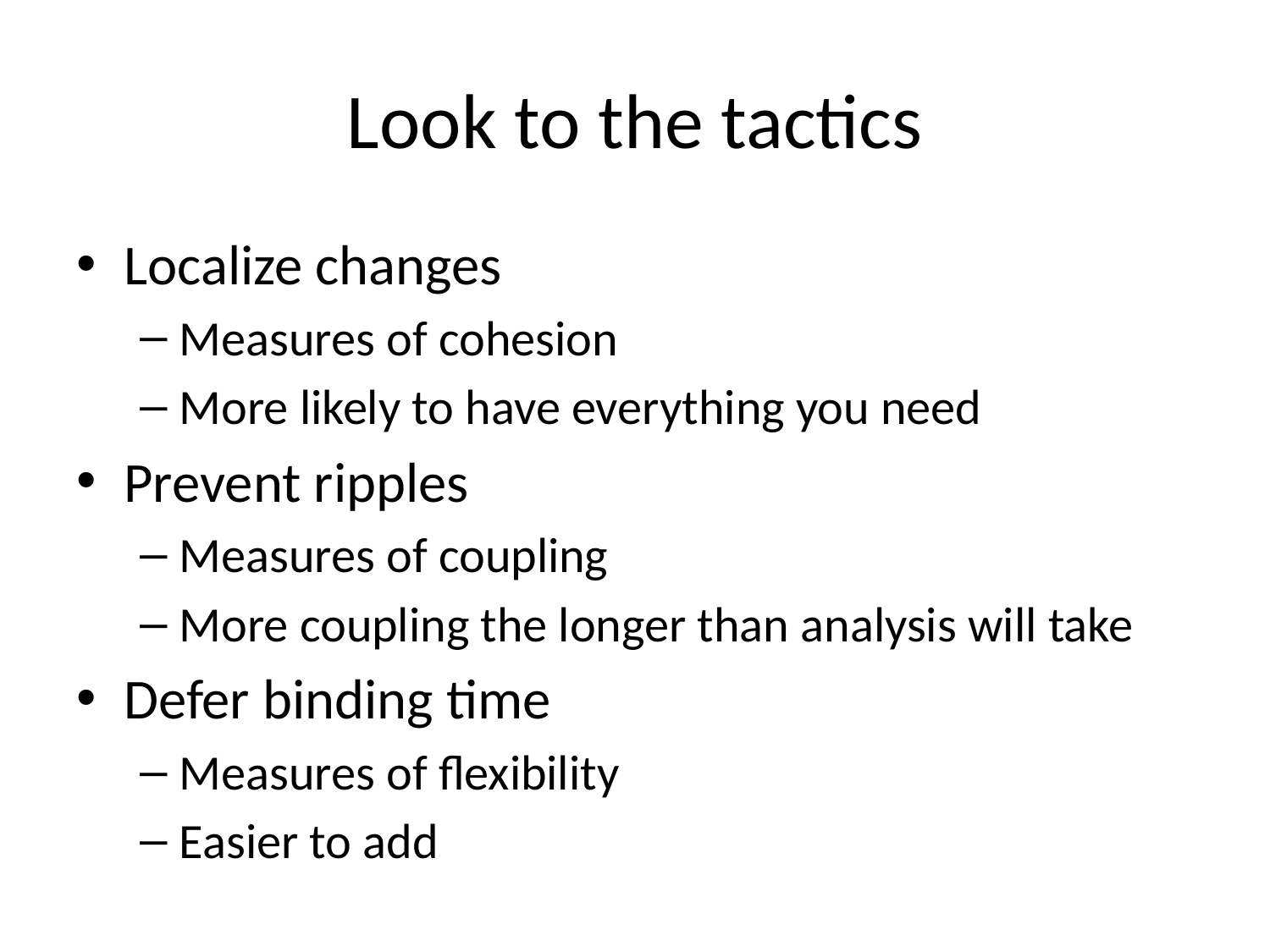

# Look to the tactics
Localize changes
Measures of cohesion
More likely to have everything you need
Prevent ripples
Measures of coupling
More coupling the longer than analysis will take
Defer binding time
Measures of flexibility
Easier to add